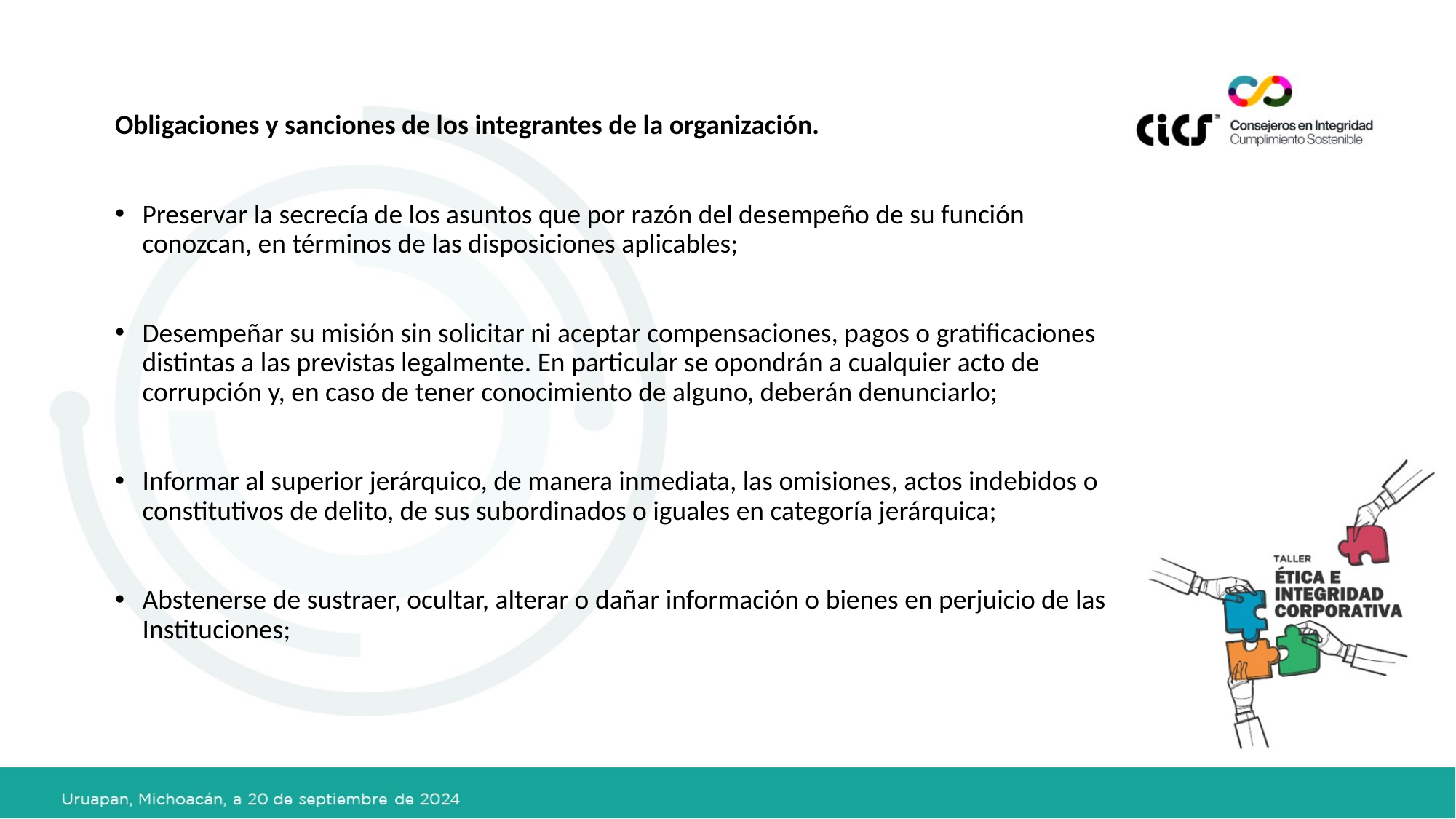

Obligaciones y sanciones de los integrantes de la organización.

Preservar la secrecía de los asuntos que por razón del desempeño de su función conozcan, en términos de las disposiciones aplicables;

Desempeñar su misión sin solicitar ni aceptar compensaciones, pagos o gratificaciones distintas a las previstas legalmente. En particular se opondrán a cualquier acto de corrupción y, en caso de tener conocimiento de alguno, deberán denunciarlo;

Informar al superior jerárquico, de manera inmediata, las omisiones, actos indebidos o constitutivos de delito, de sus subordinados o iguales en categoría jerárquica;

Abstenerse de sustraer, ocultar, alterar o dañar información o bienes en perjuicio de las Instituciones;